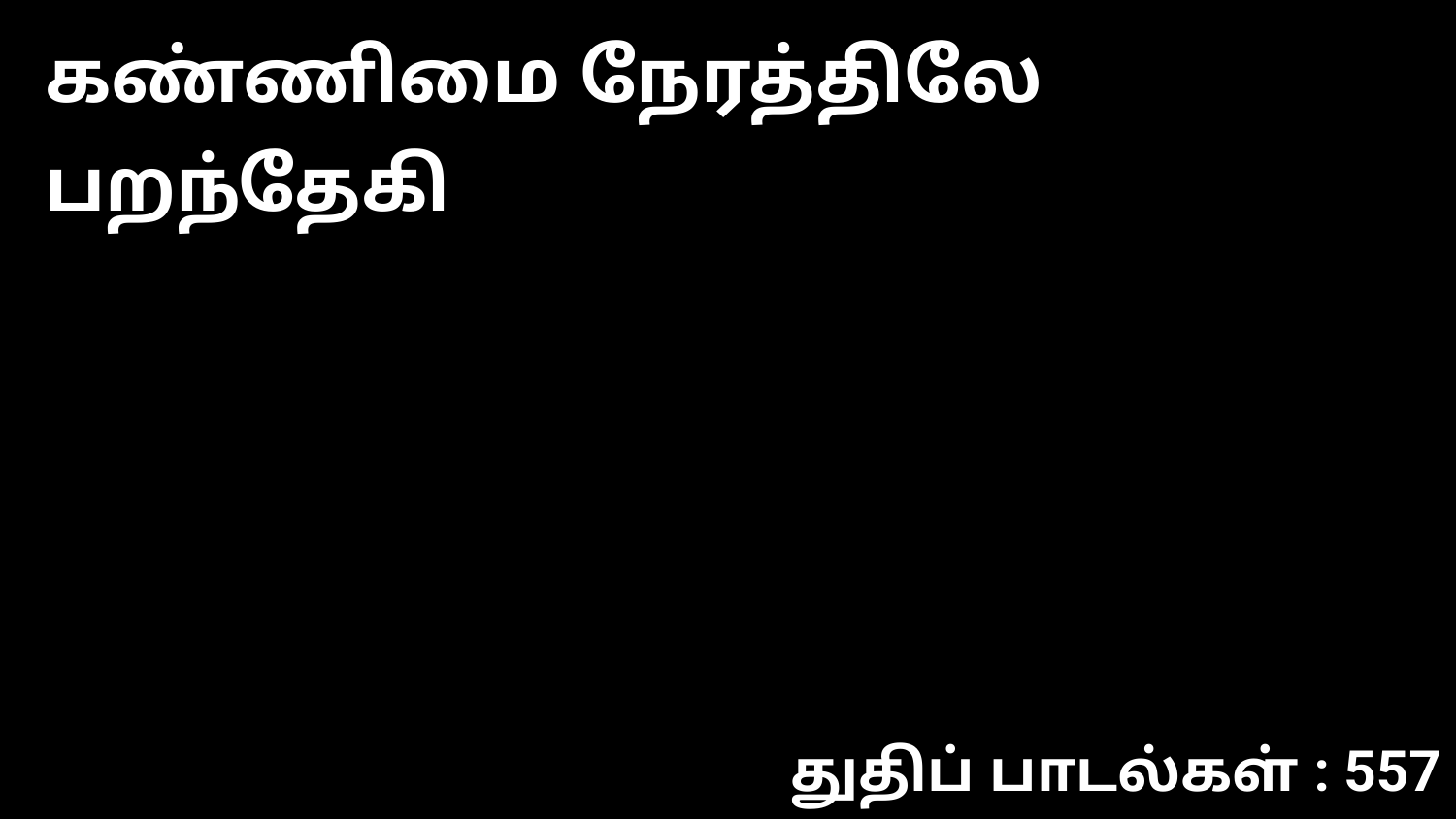

கண்ணிமை நேரத்திலே பறந்தேகி
துதிப் பாடல்கள் : 557